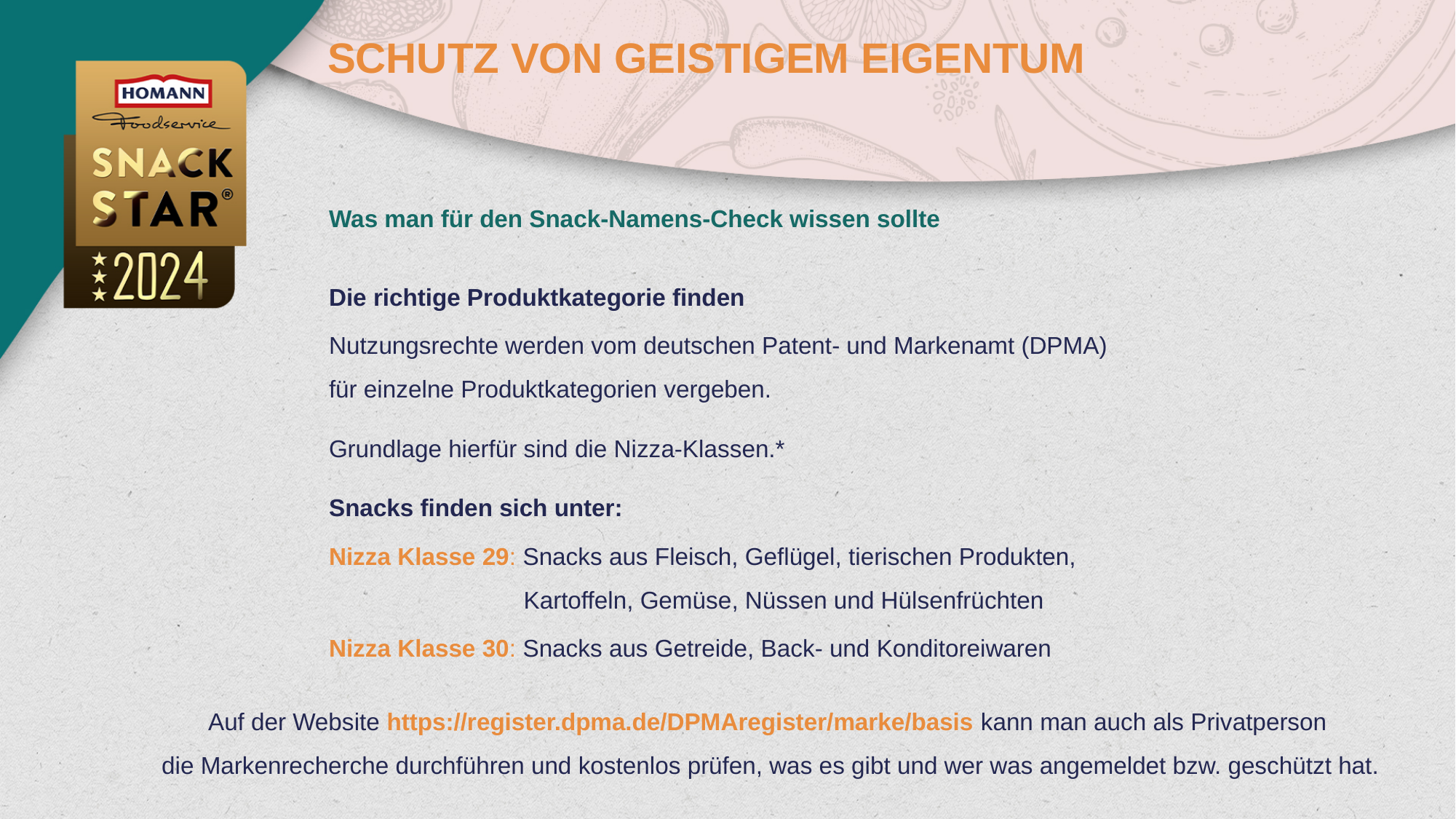

SCHUTZ VON GEISTIGEM EIGENTUM

Was man für den Snack-Namens-Check wissen sollte
Die richtige Produktkategorie finden
Nutzungsrechte werden vom deutschen Patent- und Markenamt (DPMA)
für einzelne Produktkategorien vergeben.
Grundlage hierfür sind die Nizza-Klassen.*
Snacks finden sich unter:
Nizza Klasse 29: Snacks aus Fleisch, Geflügel, tierischen Produkten,
                             Kartoffeln, Gemüse, Nüssen und Hülsenfrüchten
Nizza Klasse 30: Snacks aus Getreide, Back- und Konditoreiwaren
Auf der Website https://register.dpma.de/DPMAregister/marke/basis kann man auch als Privatperson
die Markenrecherche durchführen und kostenlos prüfen, was es gibt und wer was angemeldet bzw. geschützt hat.